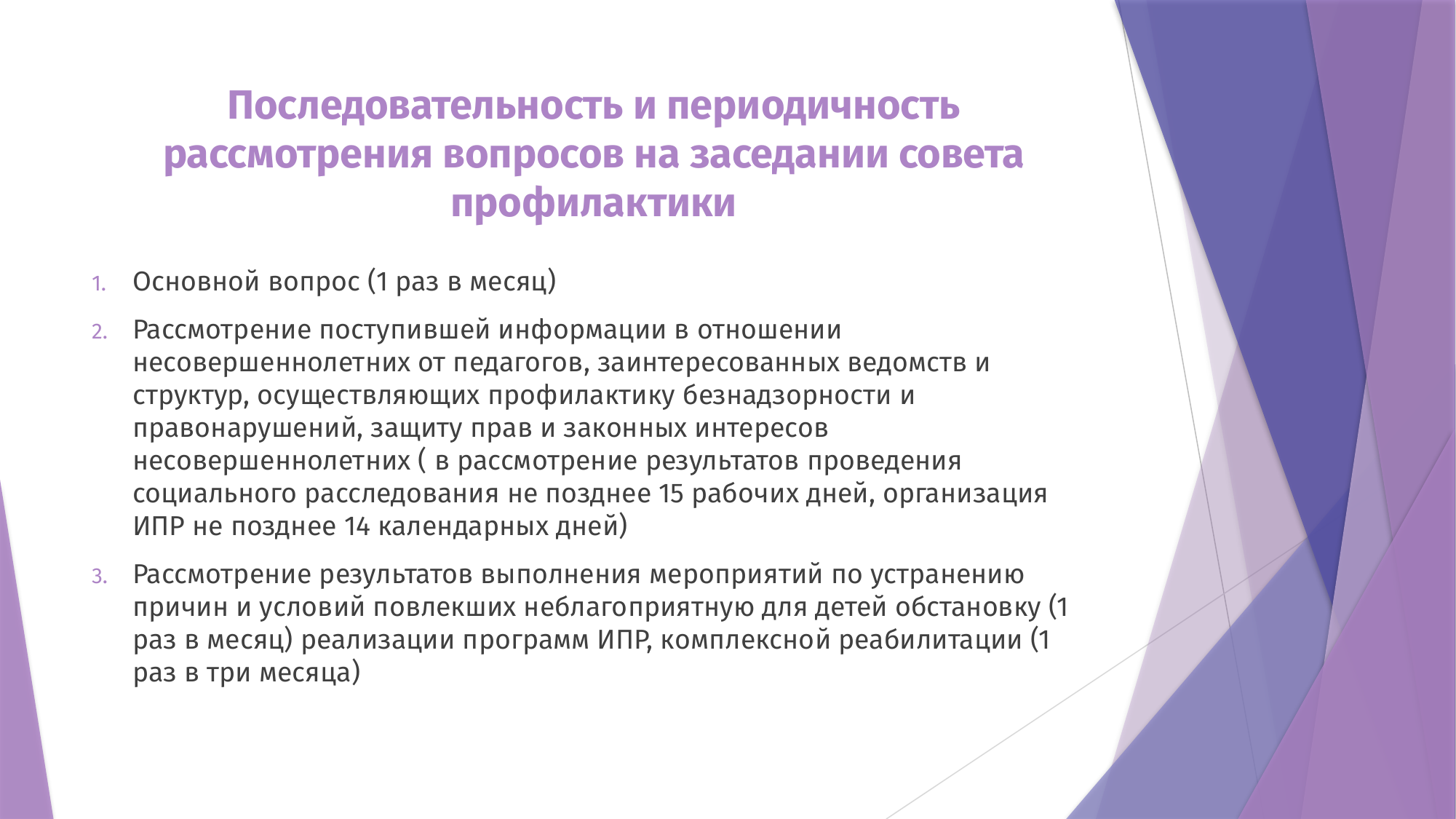

# Последовательность и периодичность рассмотрения вопросов на заседании совета профилактики
Основной вопрос (1 раз в месяц)
Рассмотрение поступившей информации в отношении несовершеннолетних от педагогов, заинтересованных ведомств и структур, осуществляющих профилактику безнадзорности и правонарушений, защиту прав и законных интересов несовершеннолетних ( в рассмотрение результатов проведения социального расследования не позднее 15 рабочих дней, организация ИПР не позднее 14 календарных дней)
Рассмотрение результатов выполнения мероприятий по устранению причин и условий повлекших неблагоприятную для детей обстановку (1 раз в месяц) реализации программ ИПР, комплексной реабилитации (1 раз в три месяца)